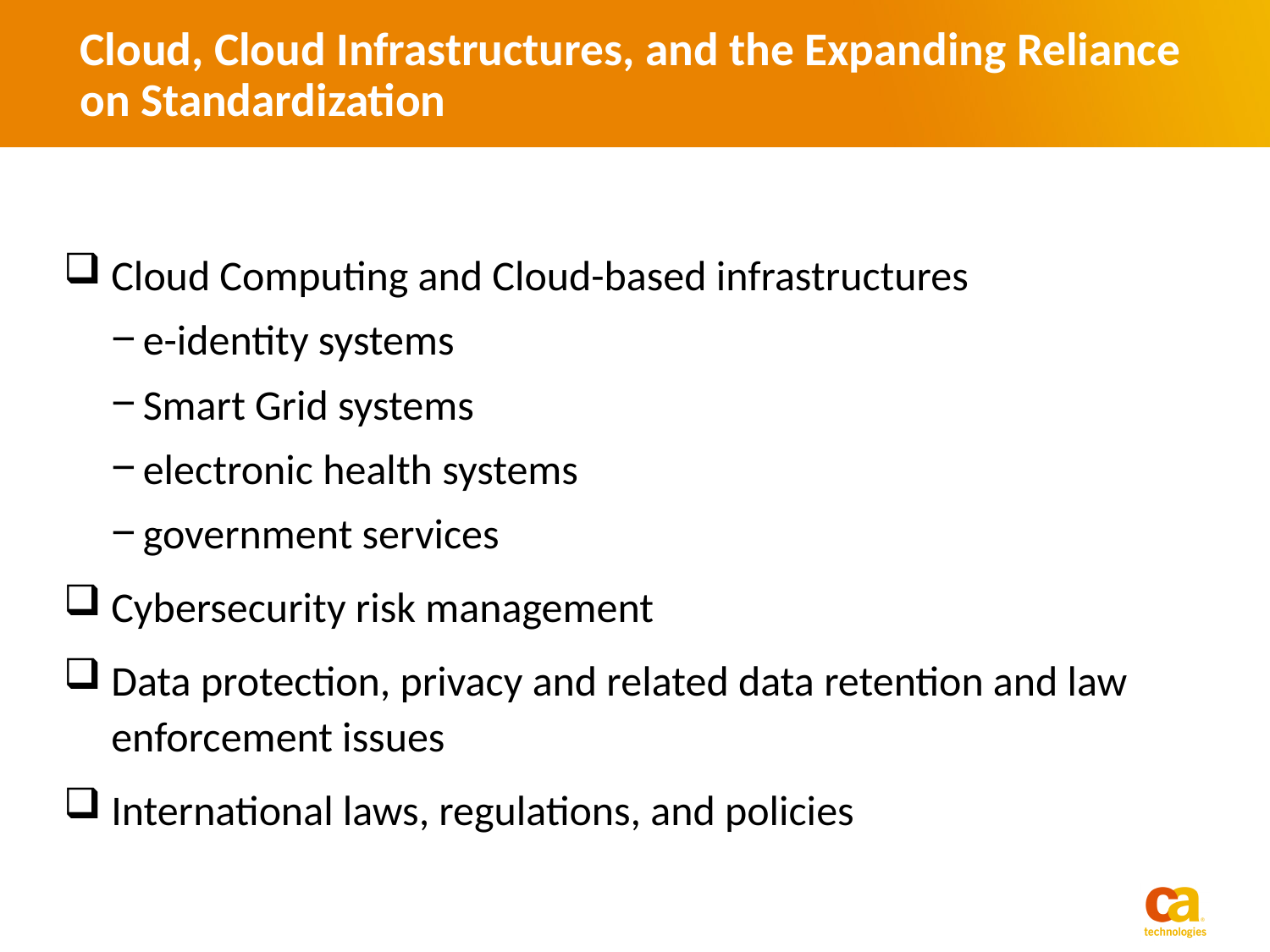

# Cloud, Cloud Infrastructures, and the Expanding Reliance on Standardization
Cloud Computing and Cloud-based infrastructures
e-identity systems
Smart Grid systems
electronic health systems
government services
Cybersecurity risk management
Data protection, privacy and related data retention and law enforcement issues
International laws, regulations, and policies